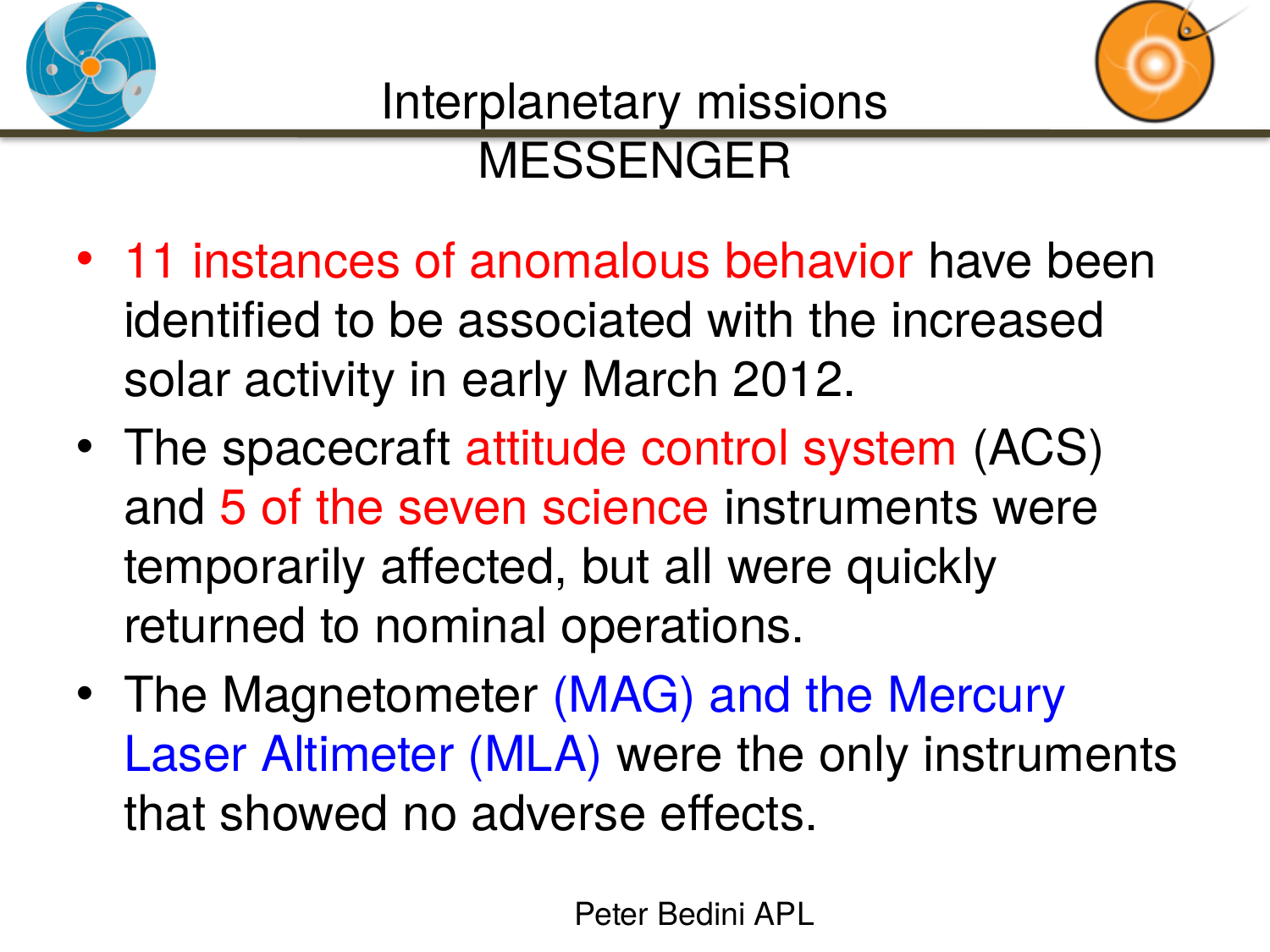

# Interplanetary missions MESSENGER
11 instances of anomalous behavior have been identified to be associated with the increased solar activity in early March 2012.
The spacecraft attitude control system (ACS) and 5 of the seven science instruments were temporarily affected, but all were quickly returned to nominal operations.
The Magnetometer (MAG) and the Mercury Laser Altimeter (MLA) were the only instruments that showed no adverse effects.

Peter Bedini APL